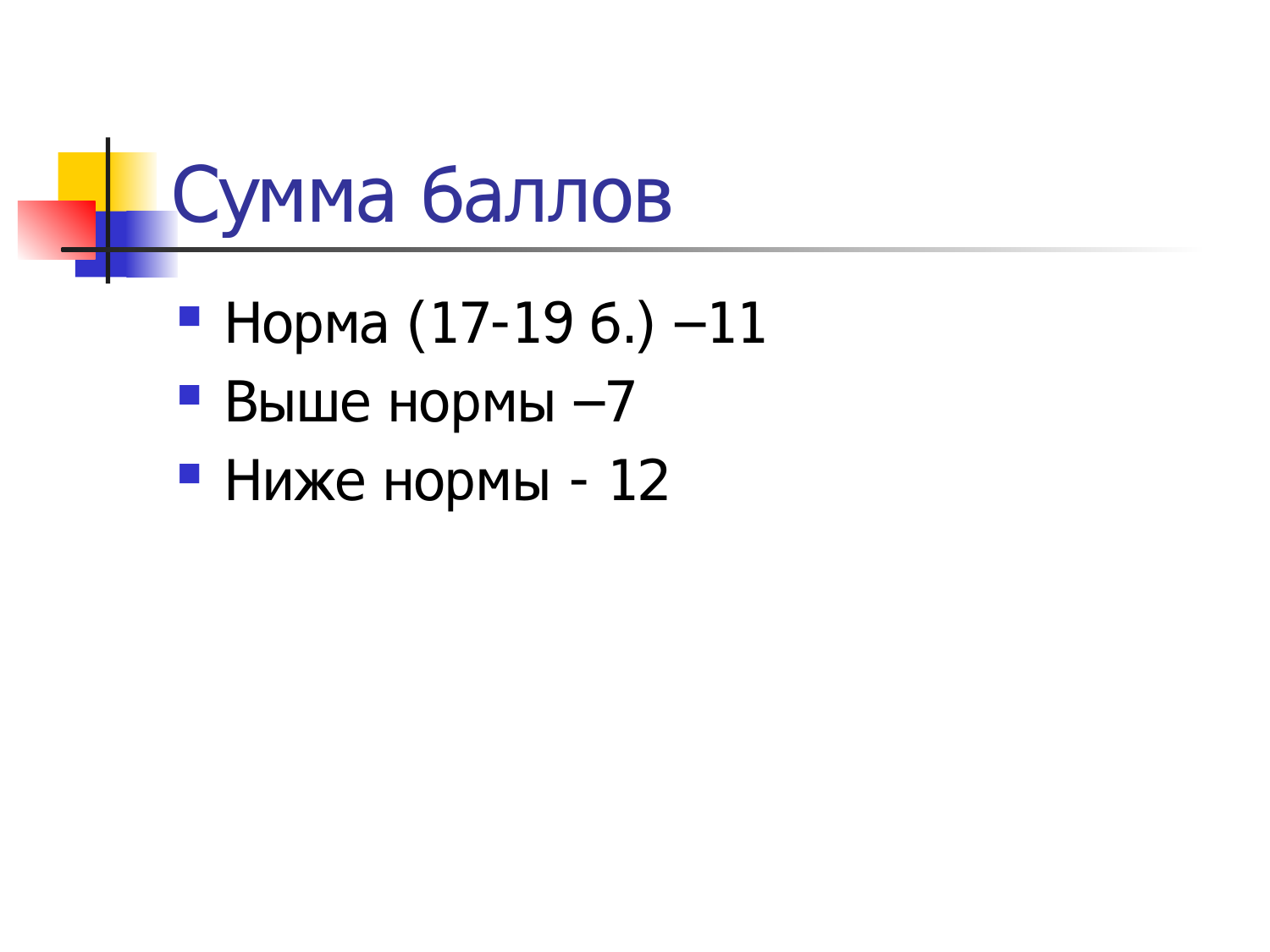

# Сумма баллов
Норма (17-19 б.) –11
Выше нормы –7
Ниже нормы - 12